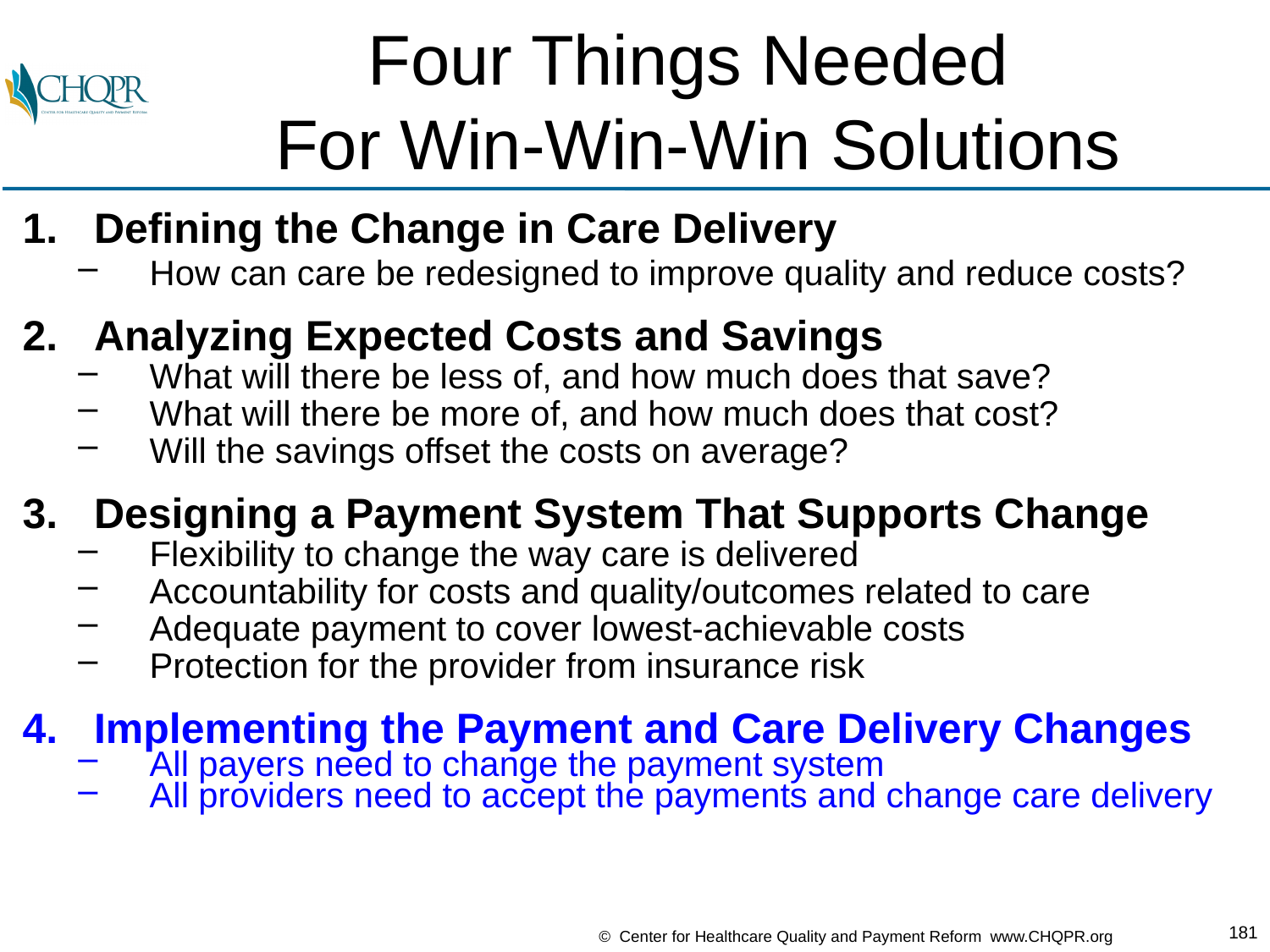

# Four Things Needed For Win-Win-Win Solutions
Defining the Change in Care Delivery
How can care be redesigned to improve quality and reduce costs?
Analyzing Expected Costs and Savings
What will there be less of, and how much does that save?
What will there be more of, and how much does that cost?
Will the savings offset the costs on average?
Designing a Payment System That Supports Change
Flexibility to change the way care is delivered
Accountability for costs and quality/outcomes related to care
Adequate payment to cover lowest-achievable costs
Protection for the provider from insurance risk
Implementing the Payment and Care Delivery Changes
All payers need to change the payment system
All providers need to accept the payments and change care delivery